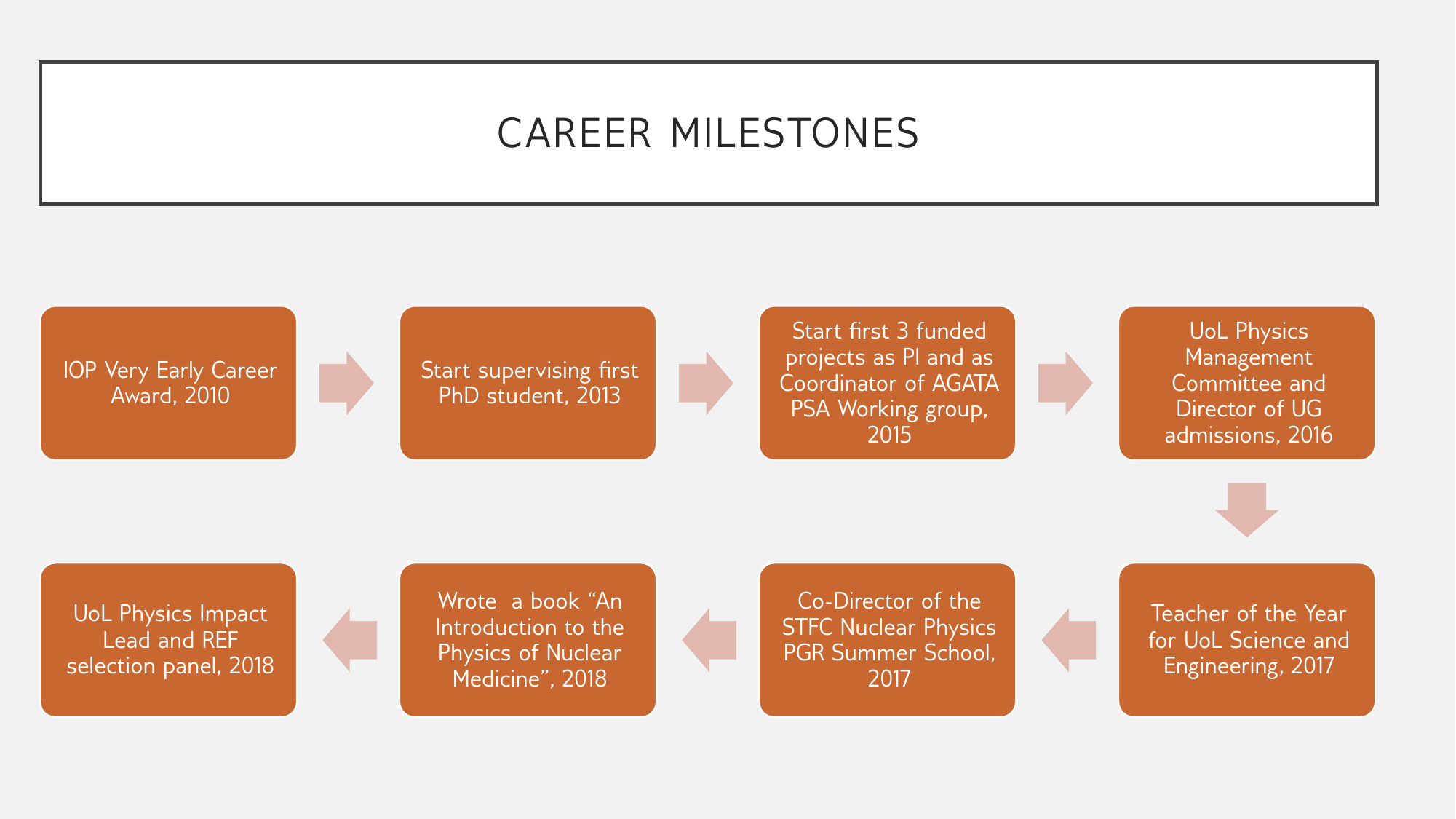

# Career milestones
IOP Very Early Career Award, 2010

Start supervising first PhD student, 2013

Start first 3 funded projects as PI and as Coordinator of AGATA PSA Working group, 2015

UoL Physics Management Committee and Director of UG admissions, 2016

Teacher of the Year for UoL Science and Engineering, 2017

Co-Director of the STFC Nuclear Physics PGR Summer School, 2017

Wrote  a book “An Introduction to the Physics of Nuclear Medicine”, 2018

UoL Physics Impact Lead and REF selection panel, 2018